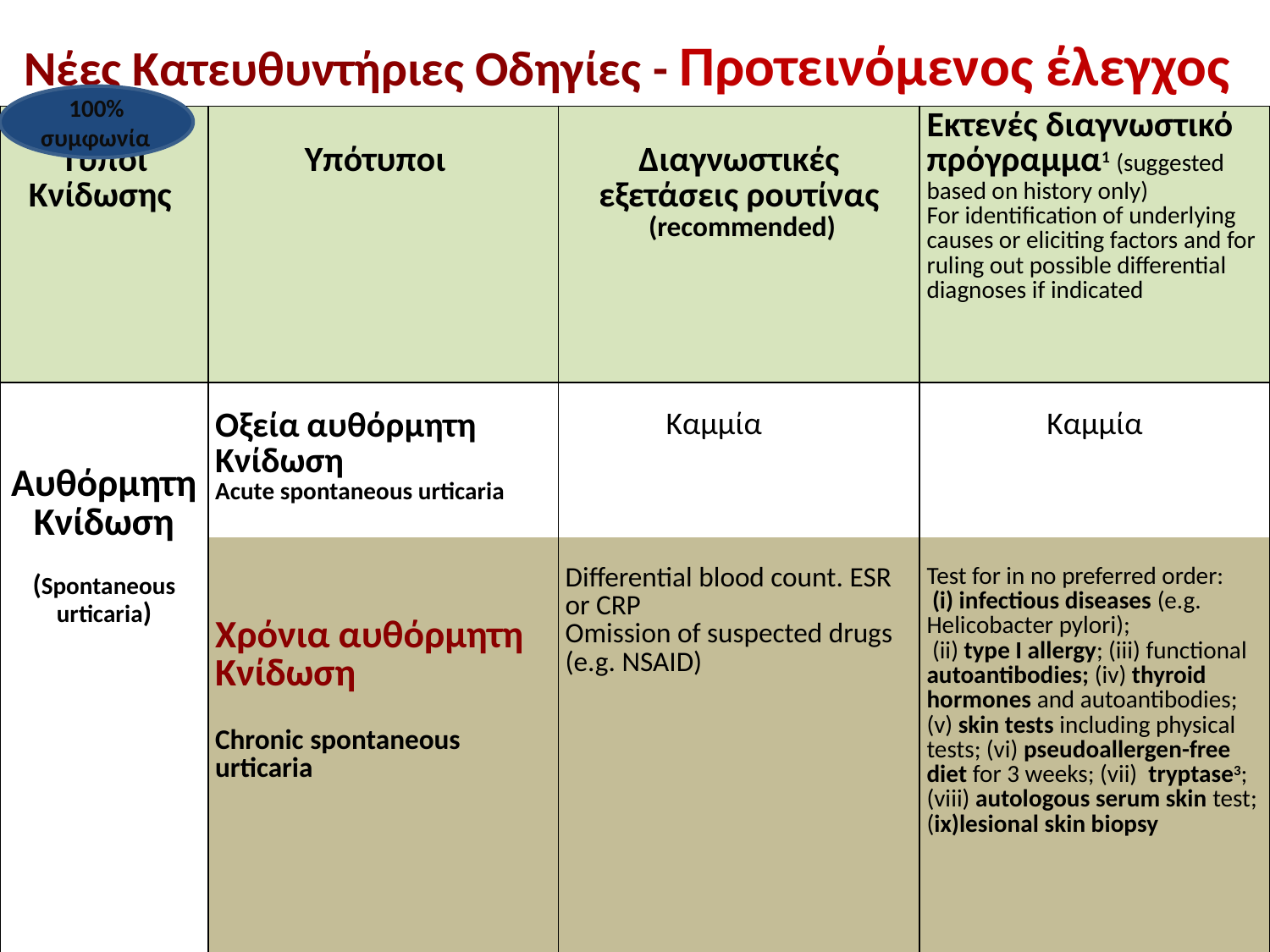

# Νέες Κατευθυντήριες Οδηγίες - Προτεινόμενος έλεγχος
100%
συμφωνία
| Τύποι Κνίδωσης | Υπότυποι | Διαγνωστικές εξετάσεις ρουτίνας (recommended) | Eκτενές διαγνωστικό πρόγραμμα1 (suggested based on history only) For identification of underlying causes or eliciting factors and for ruling out possible differential diagnoses if indicated |
| --- | --- | --- | --- |
| Αυθόρμητη Κνίδωση (Spontaneous urticaria) | Οξεία αυθόρμητη Κνίδωση Acute spontaneous urticaria | Καμμία | Καμμία |
|  | Χρόνια αυθόρμητη Κνίδωση Chronic spontaneous urticaria | Differential blood count. ESR or CRP Omission of suspected drugs (e.g. NSAID) | Test for in no preferred order: (i) infectious diseases (e.g. Helicobacter pylori); (ii) type I allergy; (iii) functional autoantibodies; (iv) thyroid hormones and autoantibodies; (v) skin tests including physical tests; (vi) pseudoallergen-free diet for 3 weeks; (vii) tryptase3; (viii) autologous serum skin test; (ix)lesional skin biopsy |